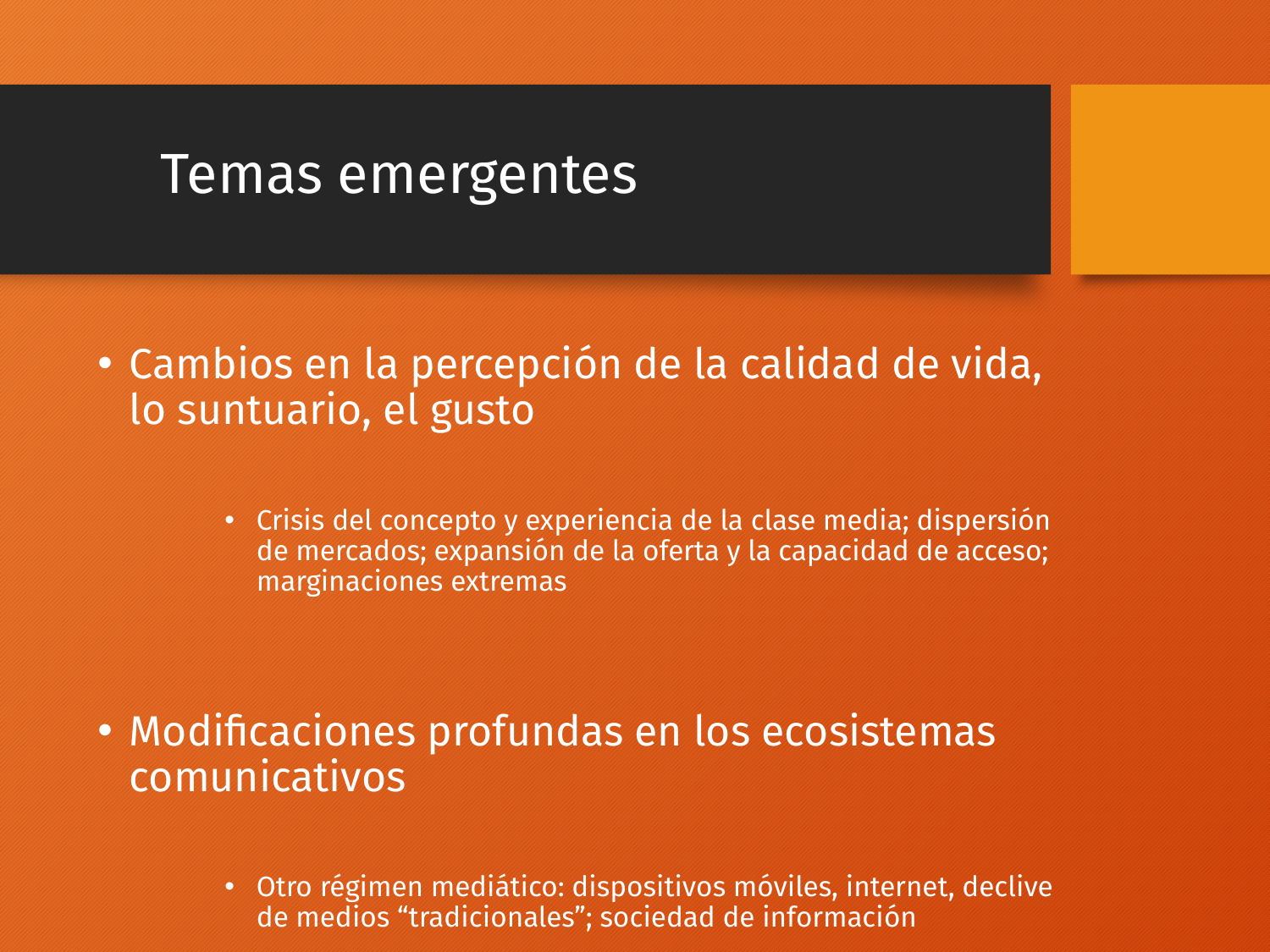

# Temas emergentes
Cambios en la percepción de la calidad de vida, lo suntuario, el gusto

Crisis del concepto y experiencia de la clase media; dispersión de mercados; expansión de la oferta y la capacidad de acceso; marginaciones extremas

Modificaciones profundas en los ecosistemas comunicativos

Otro régimen mediático: dispositivos móviles, internet, declive de medios “tradicionales”; sociedad de información